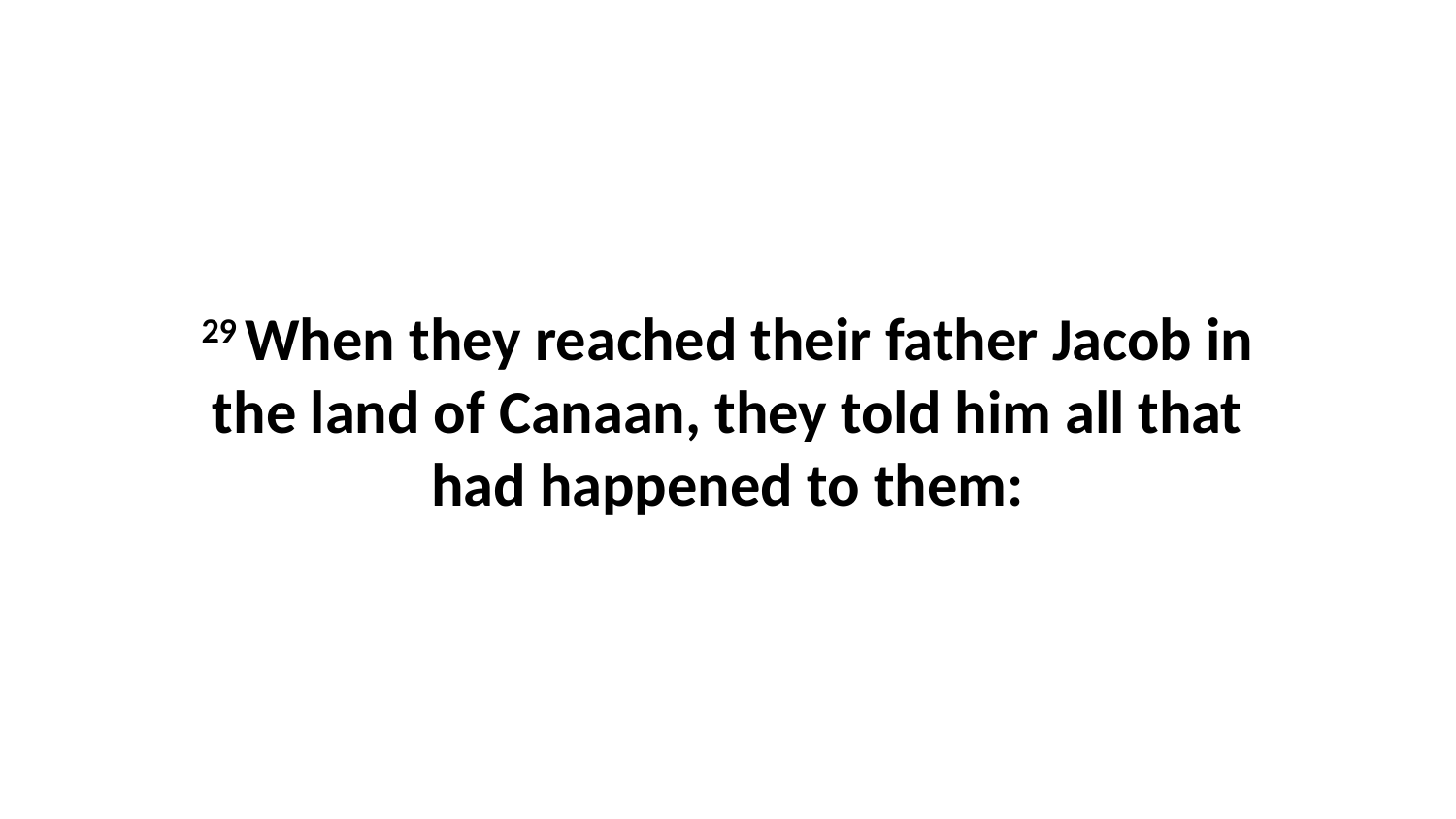

29 When they reached their father Jacob in the land of Canaan, they told him all that had happened to them: